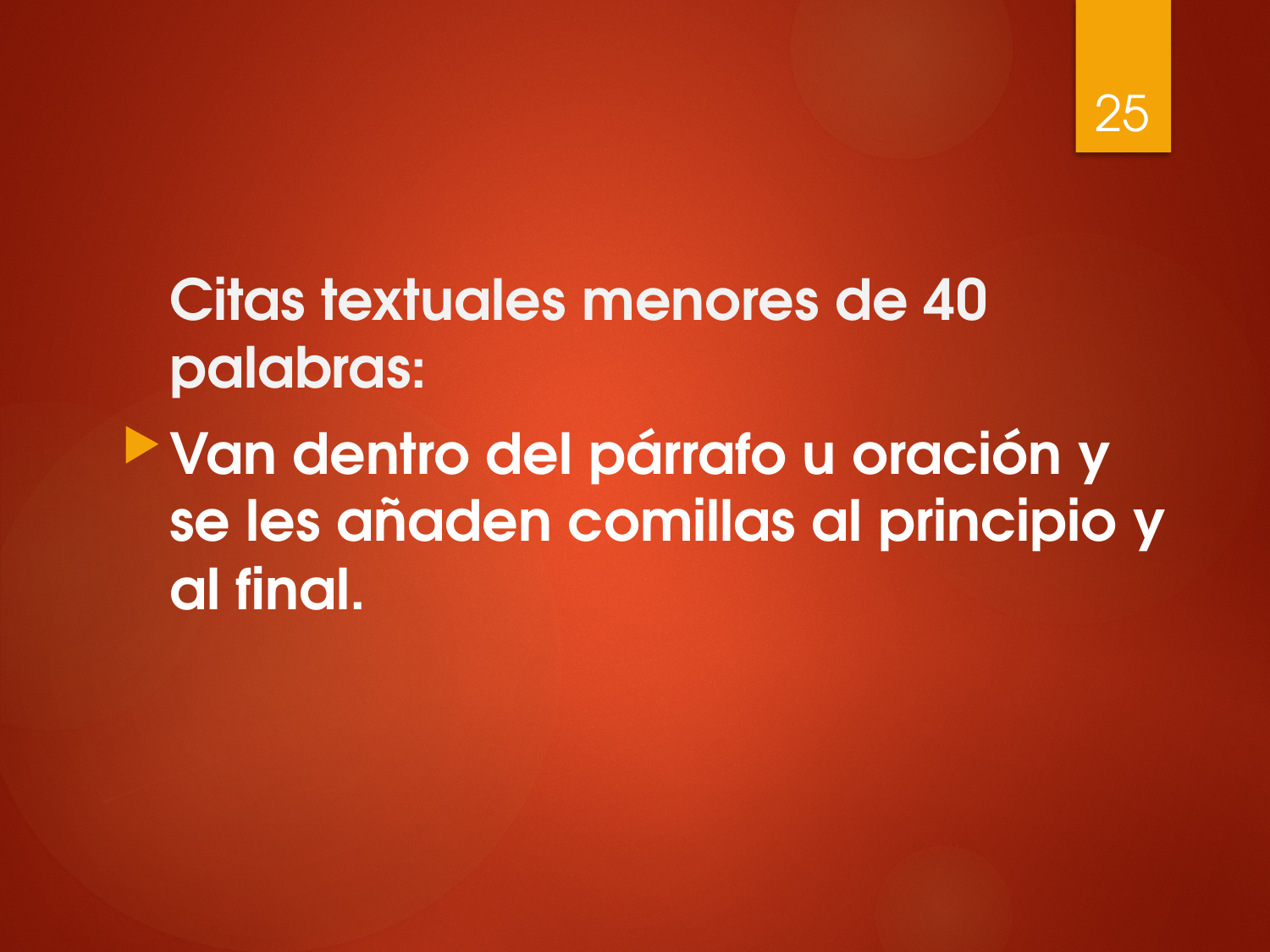

25
	Citas textuales menores de 40 palabras:
Van dentro del párrafo u oración y se les añaden comillas al principio y al final.